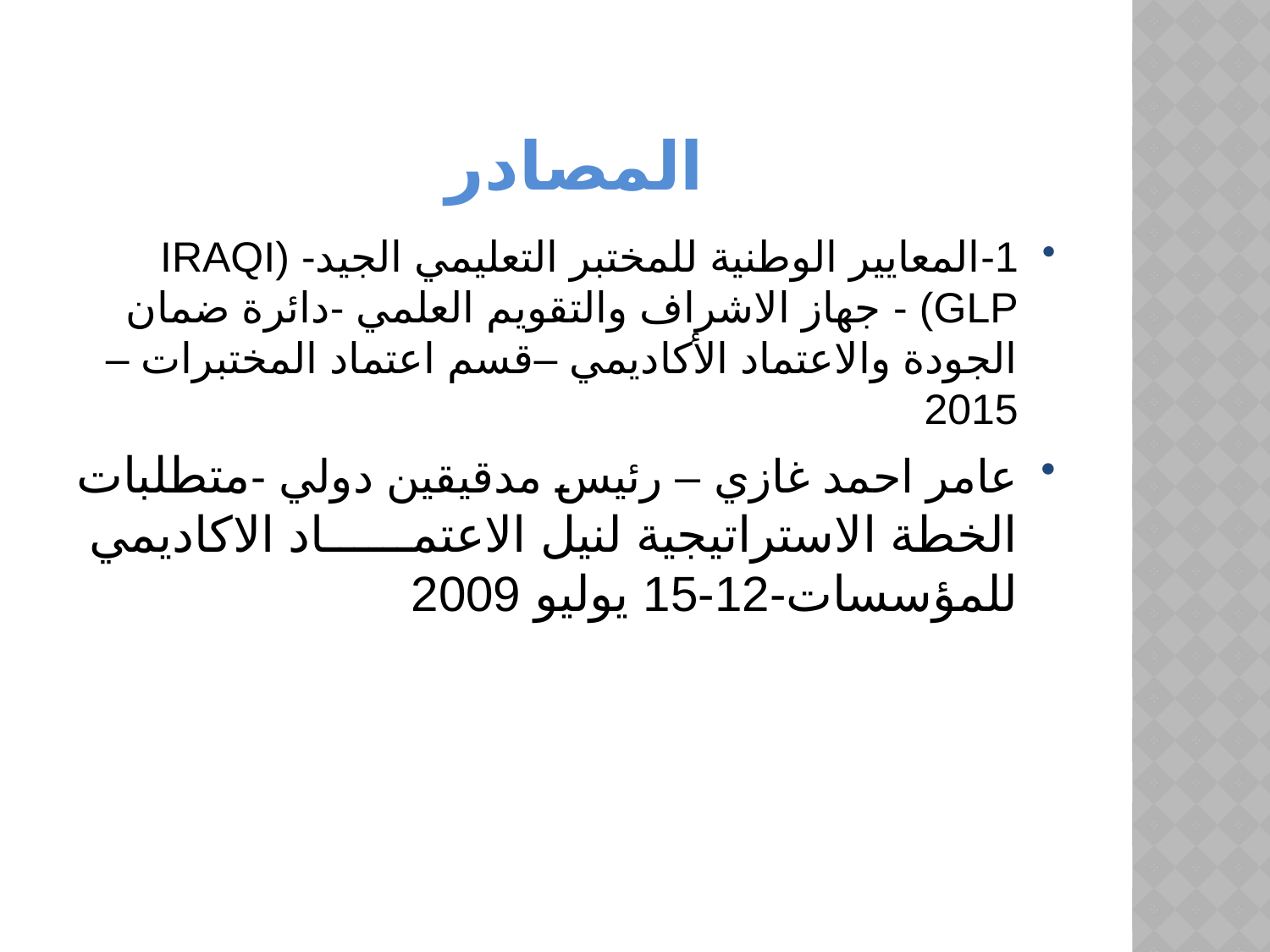

# المصادر
1-المعايير الوطنية للمختبر التعليمي الجيد- (IRAQI GLP) - جهاز الاشراف والتقويم العلمي -دائرة ضمان الجودة والاعتماد الأكاديمي –قسم اعتماد المختبرات – 2015
عامر احمد غازي – رئيس مدقيقين دولي -متطلبات الخطة الاستراتيجية لنيل الاعتمــــــاد الاكاديمي للمؤسسات-12-15 يوليو 2009